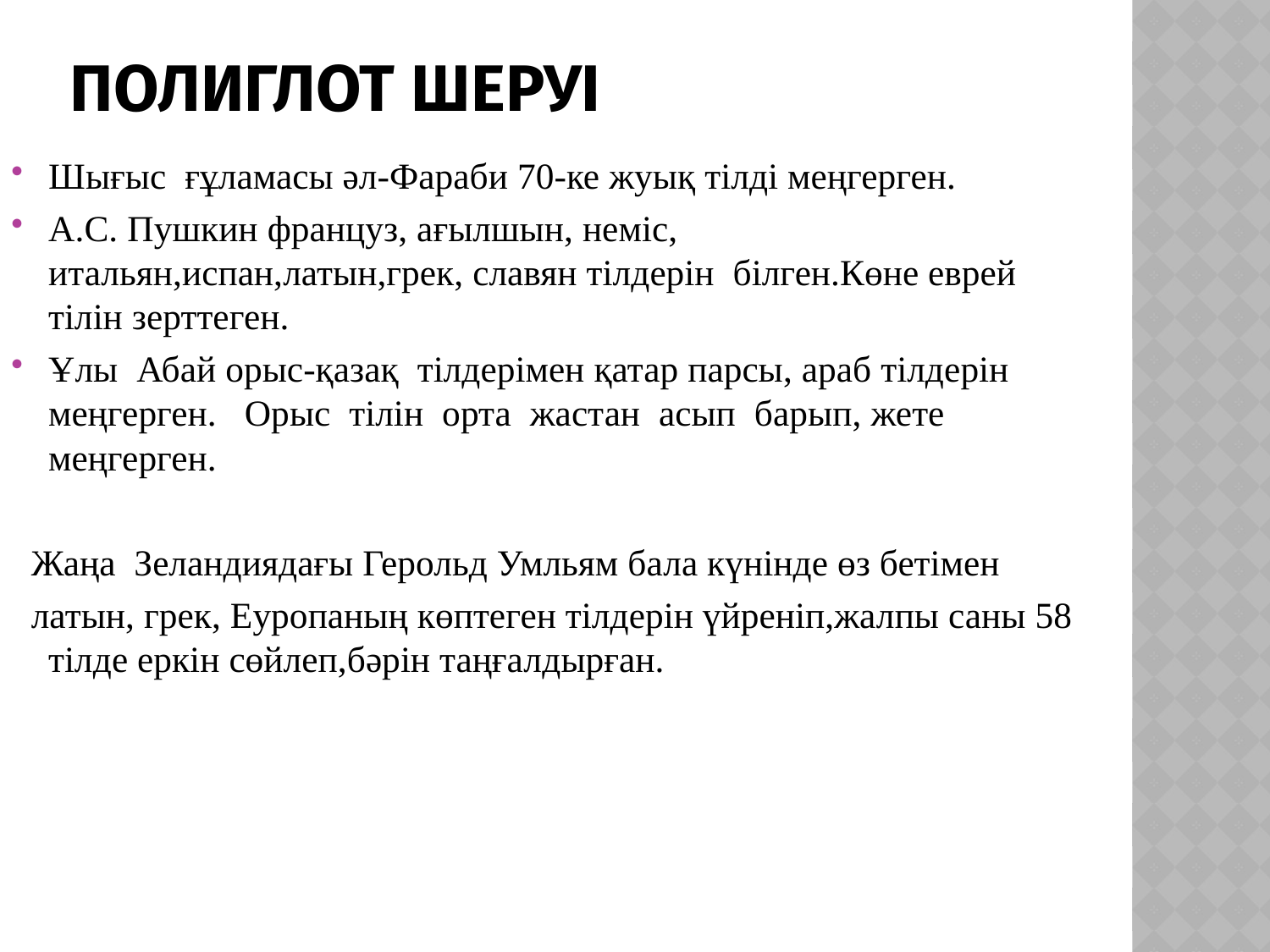

# ПОЛИГЛОТ ШЕРУІ
Шығыс  ғұламасы әл-Фараби 70-ке жуық тілді меңгерген.
А.С. Пушкин француз, ағылшын, неміс, итальян,испан,латын,грек, славян тілдерін  білген.Көне еврей тілін зерттеген.
Ұлы  Абай орыс-қазақ  тілдерімен қатар парсы, араб тілдерін меңгерген.   Орыс  тілін  орта  жастан  асып  барып, жете меңгерген.

  Жаңа  Зеландиядағы Герольд Умльям бала күнінде өз бетімен
  латын, грек, Еуропаның көптеген тілдерін үйреніп,жалпы саны 58 тілде еркін сөйлеп,бәрін таңғалдырған.